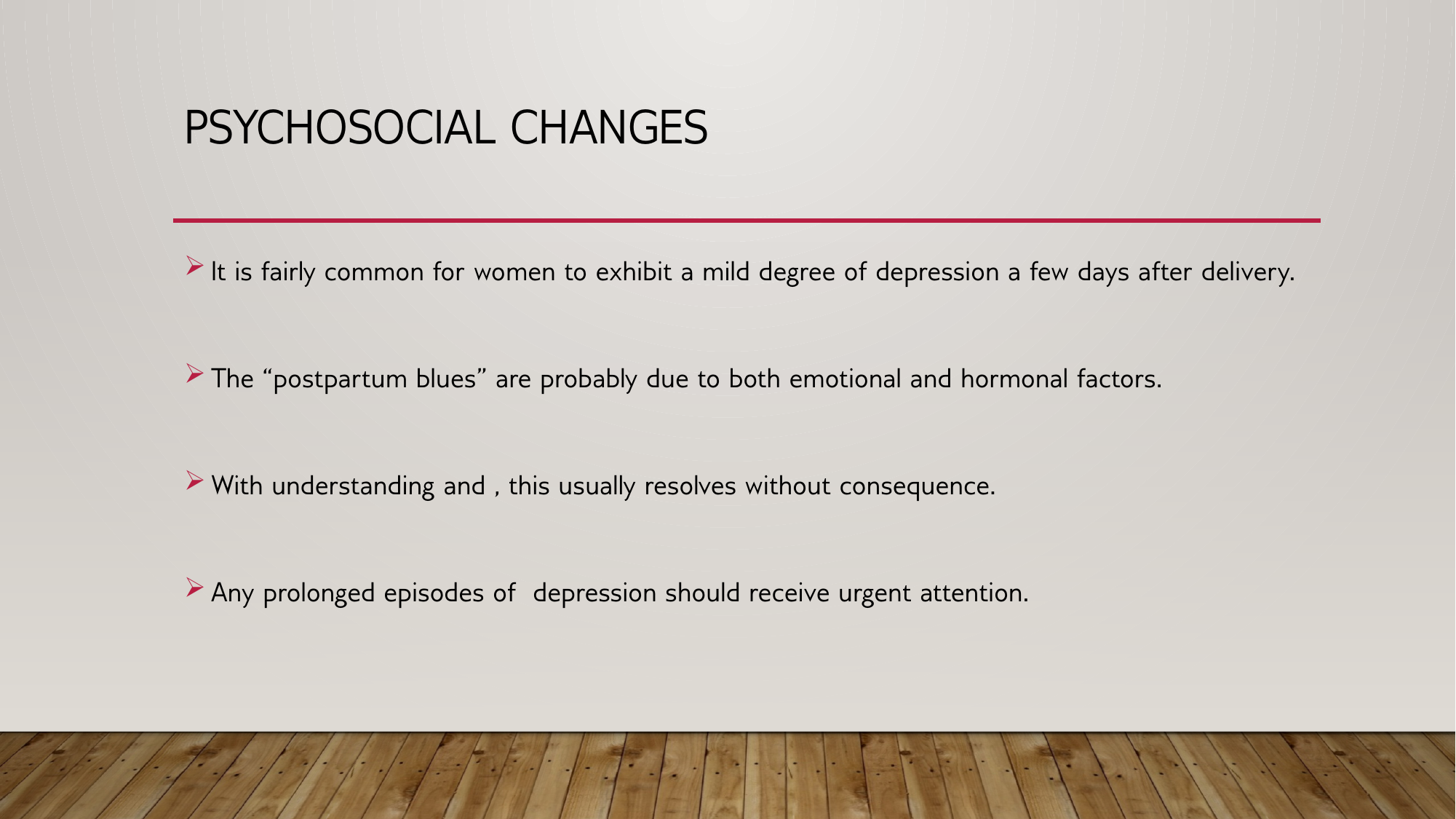

# Psychosocial Changes
It is fairly common for women to exhibit a mild degree of depression a few days after delivery.

The “postpartum blues” are probably due to both emotional and hormonal factors.

With understanding and , this usually resolves without consequence.

Any prolonged episodes of  depression should receive urgent attention.